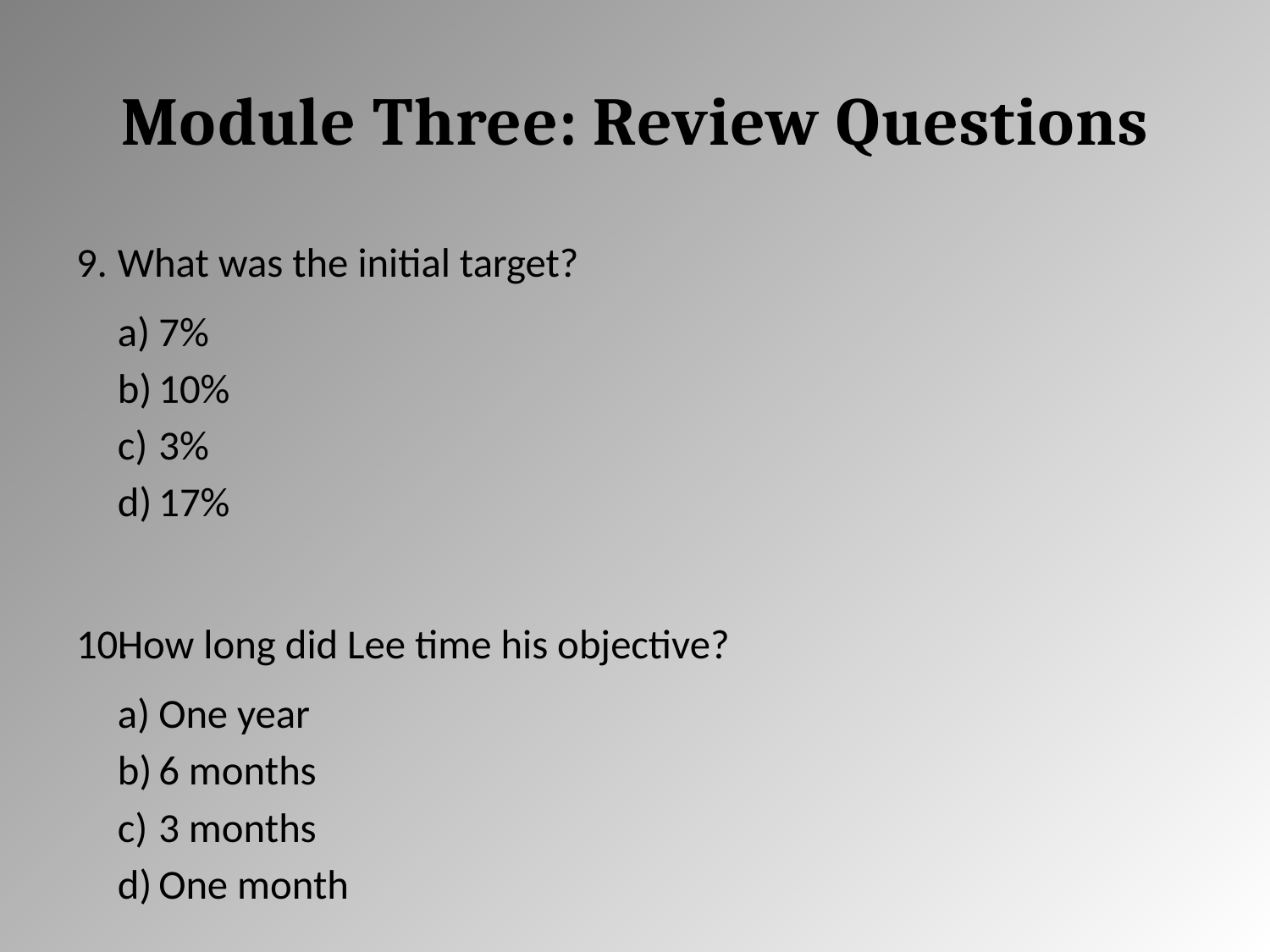

# Module Three: Review Questions
What was the initial target?
7%
10%
3%
17%

How long did Lee time his objective?
One year
6 months
3 months
One month